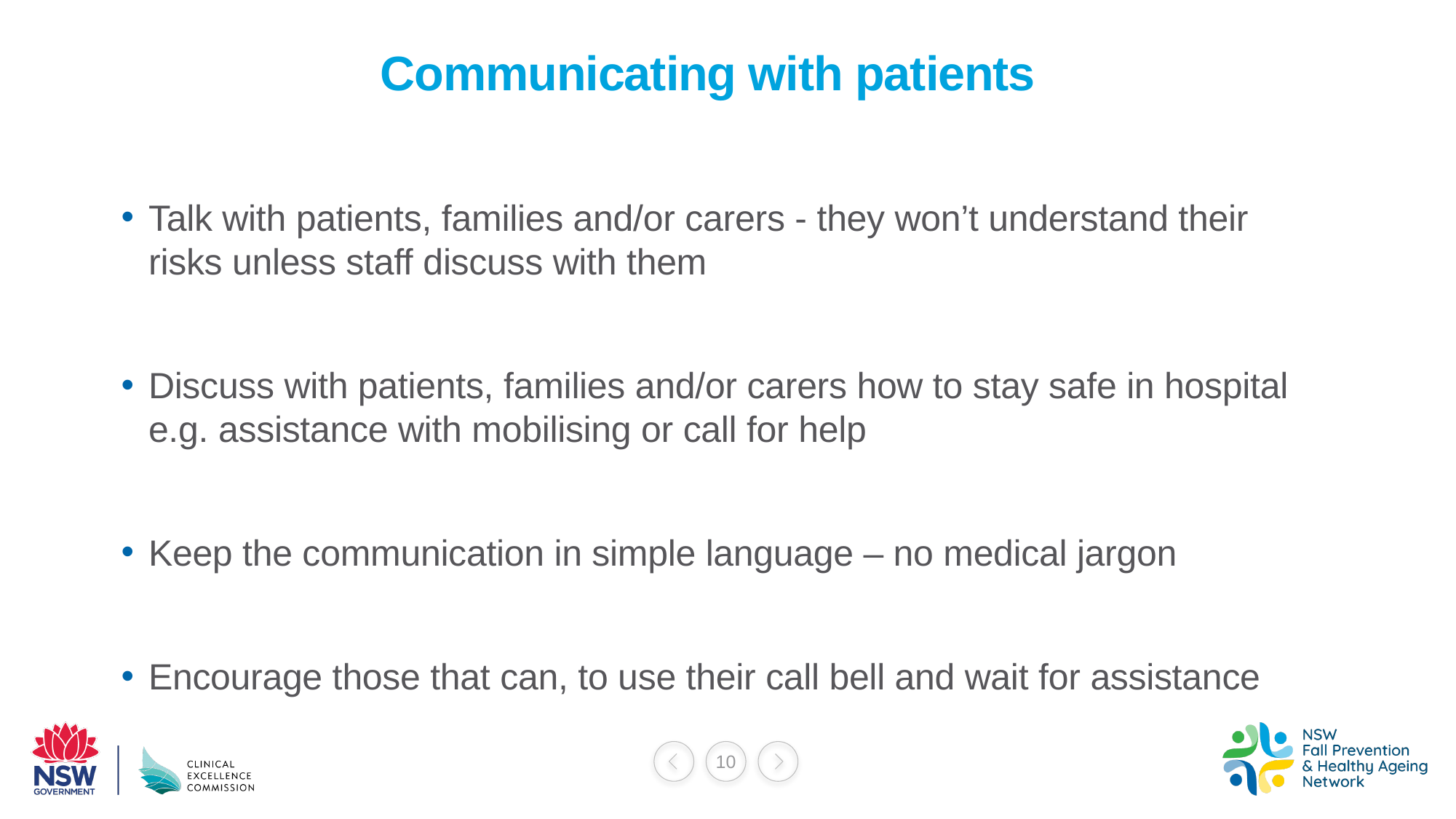

# Communicating with patients

Talk with patients, families and/or carers - they won’t understand their risks unless staff discuss with them

Discuss with patients, families and/or carers how to stay safe in hospital e.g. assistance with mobilising or call for help

Keep the communication in simple language – no medical jargon

Encourage those that can, to use their call bell and wait for assistance